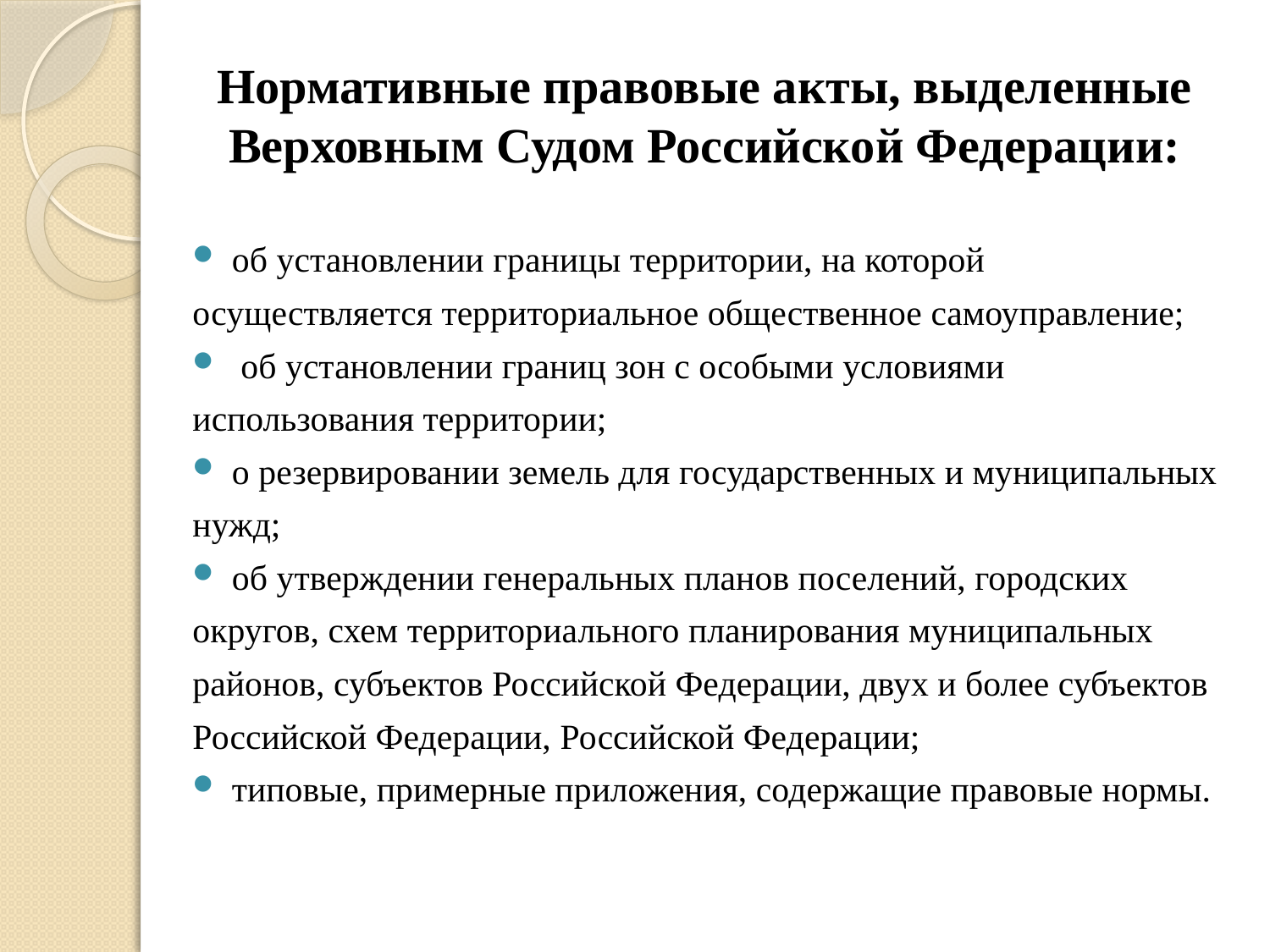

# Нормативные правовые акты, выделенные Верховным Судом Российской Федерации:

об установлении границы территории, на которой
осуществляется территориальное общественное самоуправление;
 об установлении границ зон с особыми условиями
использования территории;
о резервировании земель для государственных и муниципальных
нужд;
об утверждении генеральных планов поселений, городских
округов, схем территориального планирования муниципальных
районов, субъектов Российской Федерации, двух и более субъектов
Российской Федерации, Российской Федерации;
типовые, примерные приложения, содержащие правовые нормы.